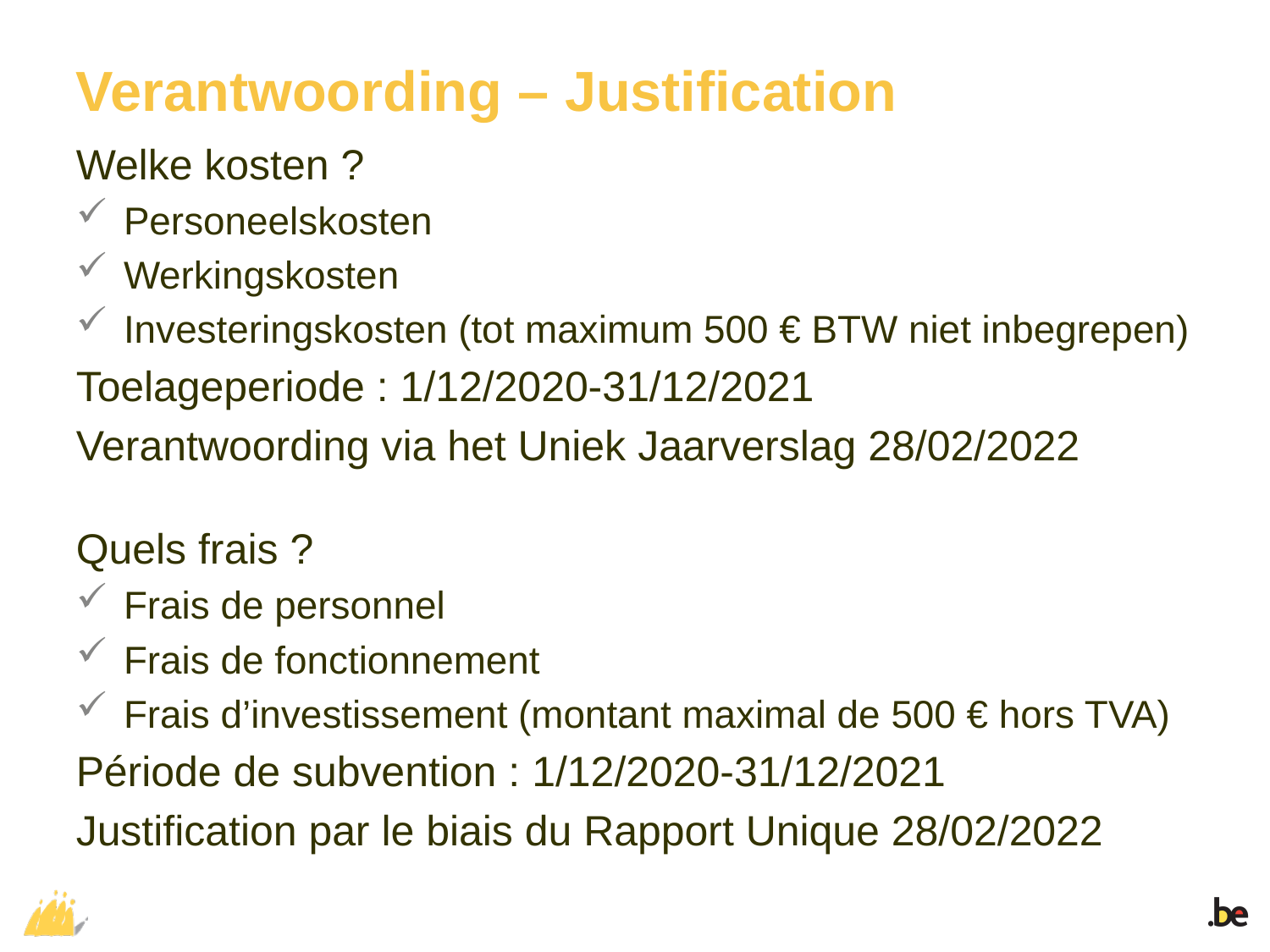

# Verantwoording – Justification
Welke kosten ?
Personeelskosten
Werkingskosten
Investeringskosten (tot maximum 500 € BTW niet inbegrepen)
Toelageperiode : 1/12/2020-31/12/2021
Verantwoording via het Uniek Jaarverslag 28/02/2022

Quels frais ?
Frais de personnel
Frais de fonctionnement
Frais d’investissement (montant maximal de 500 € hors TVA)
Période de subvention : 1/12/2020-31/12/2021
Justification par le biais du Rapport Unique 28/02/2022